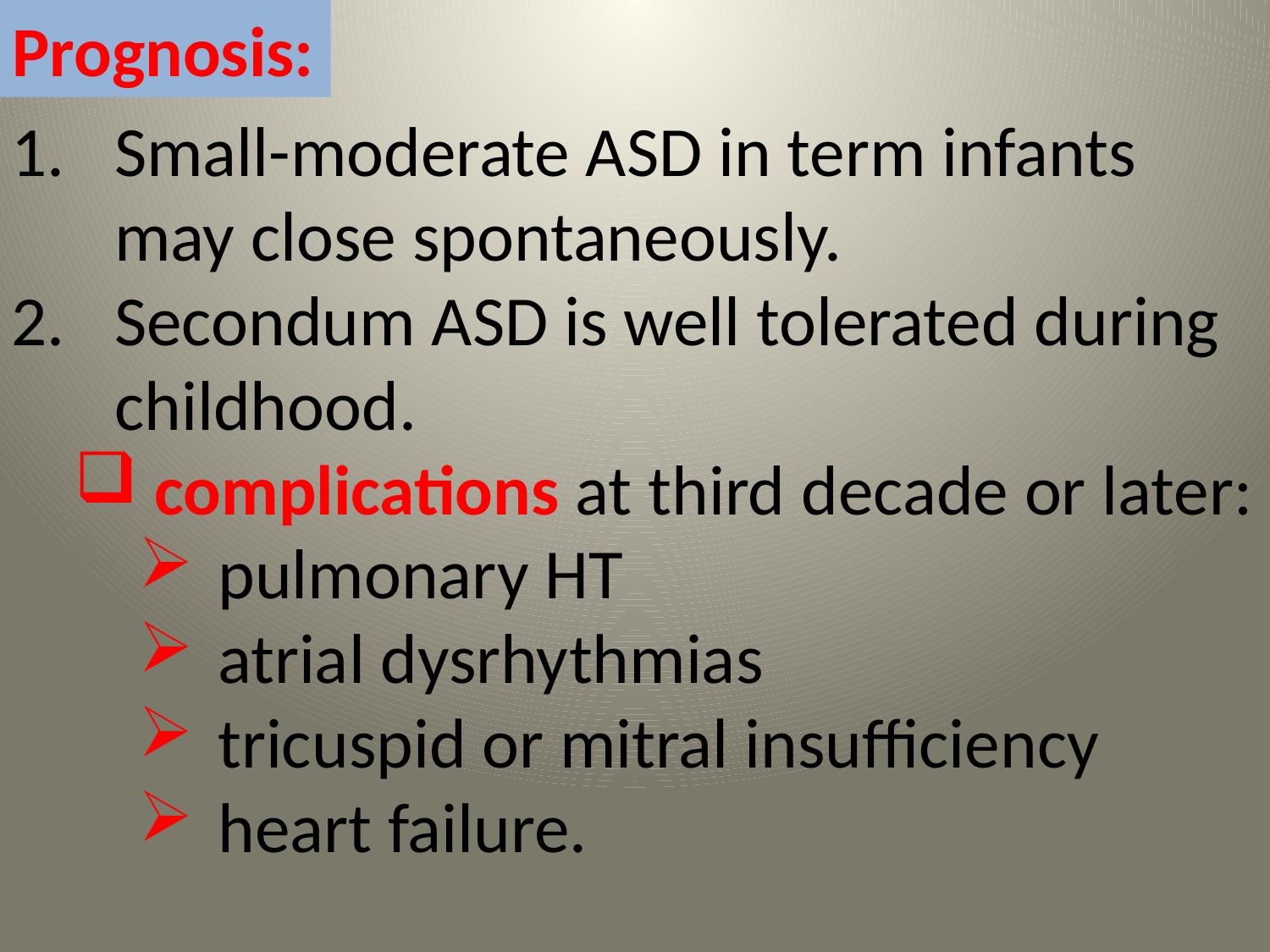

Prognosis:
Small-moderate ASD in term infants may close spontaneously.
Secondum ASD is well tolerated during childhood.
complications at third decade or later:
pulmonary HT
atrial dysrhythmias
tricuspid or mitral insufficiency
heart failure.